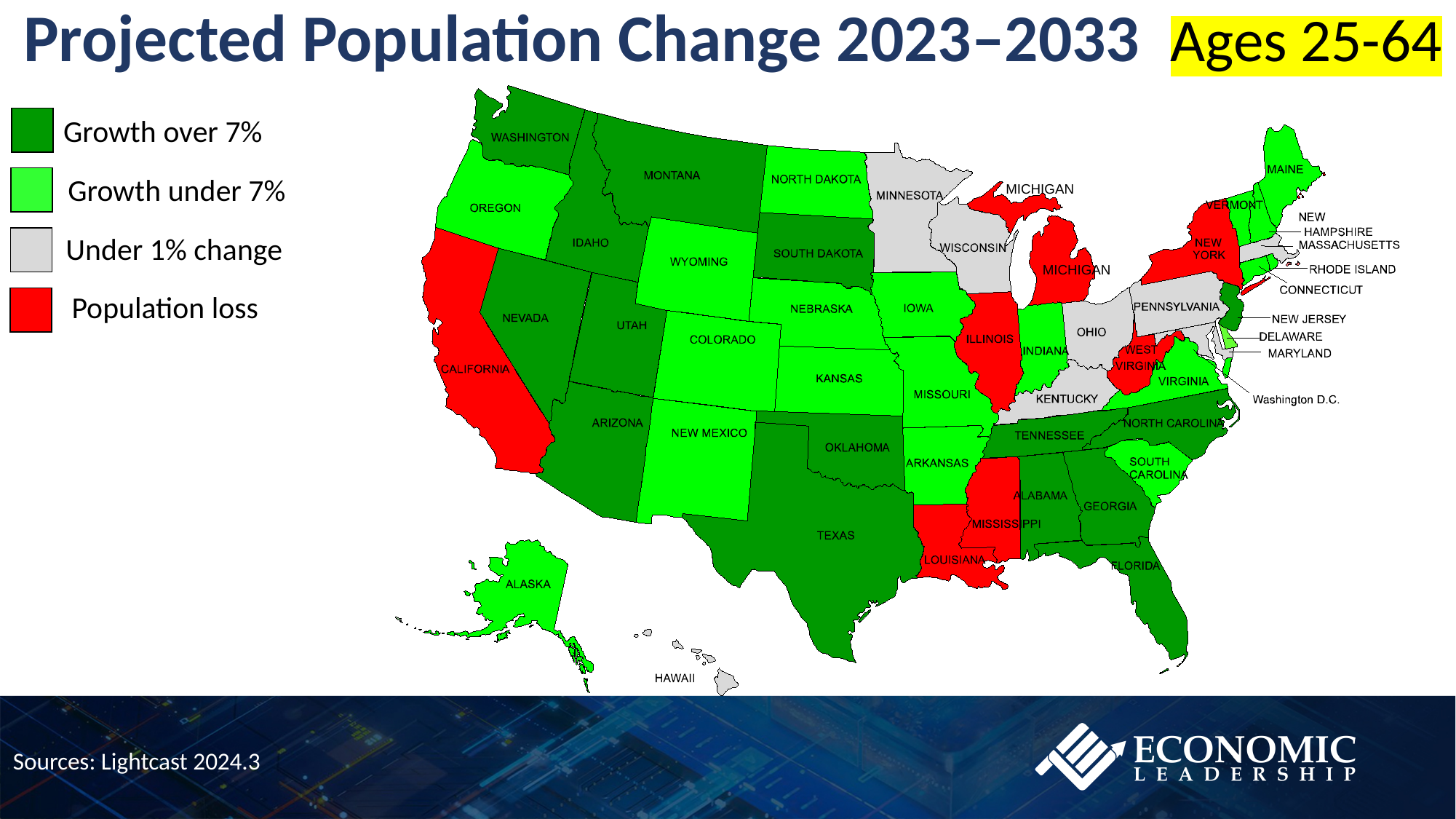

Projected Population Change 2023–2033  Ages 25-64

MICHIGAN

MICHIGAN

Growth over 7%

Growth under 7%

Under 1% change

Population loss

Sources: Lightcast 2024.3